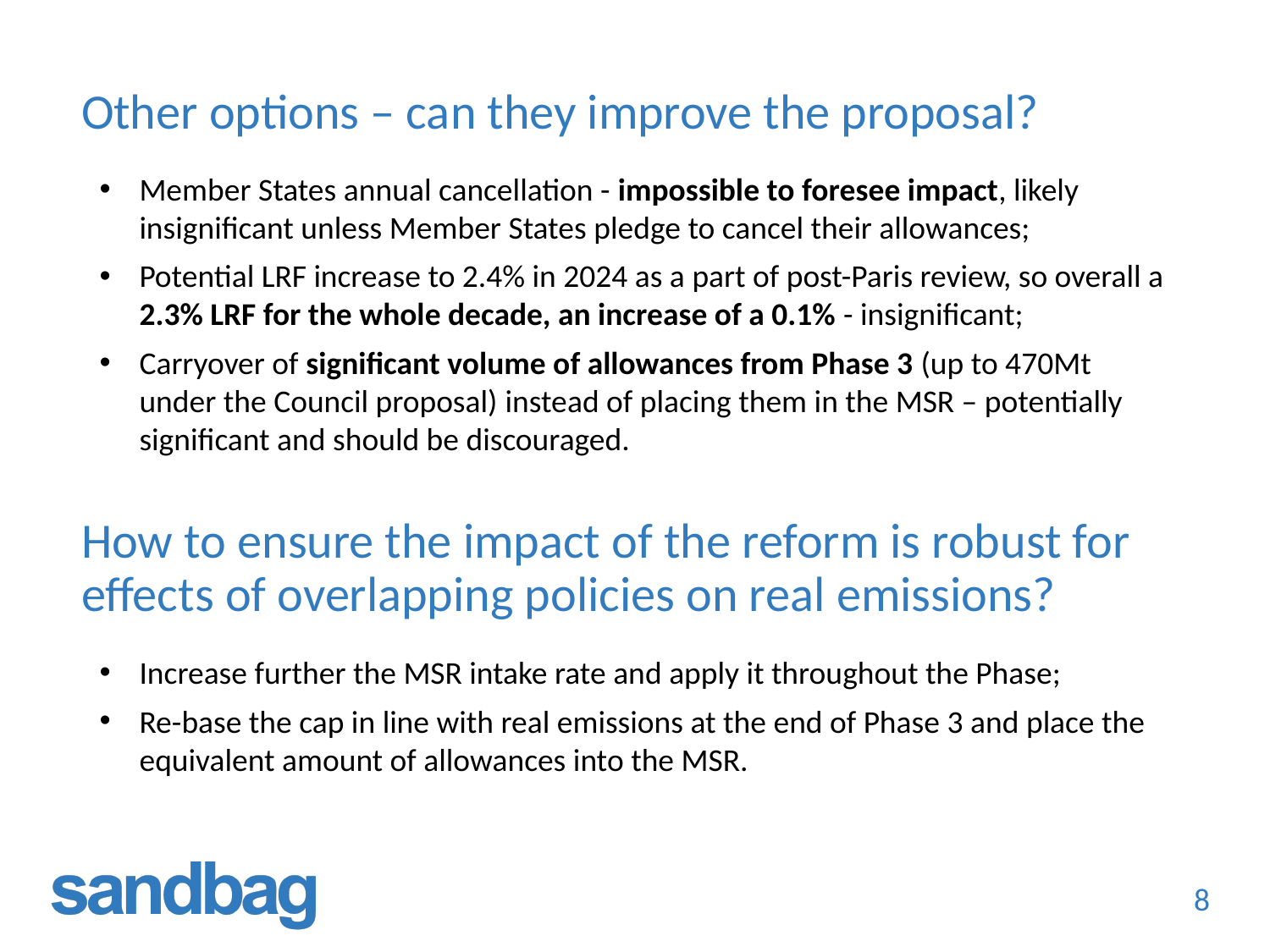

Other options – can they improve the proposal?
Member States annual cancellation - impossible to foresee impact, likely insignificant unless Member States pledge to cancel their allowances;
Potential LRF increase to 2.4% in 2024 as a part of post-Paris review, so overall a 2.3% LRF for the whole decade, an increase of a 0.1% - insignificant;
Carryover of significant volume of allowances from Phase 3 (up to 470Mt under the Council proposal) instead of placing them in the MSR – potentially significant and should be discouraged.
# How to ensure the impact of the reform is robust for effects of overlapping policies on real emissions?
Increase further the MSR intake rate and apply it throughout the Phase;
Re-base the cap in line with real emissions at the end of Phase 3 and place the equivalent amount of allowances into the MSR.
8